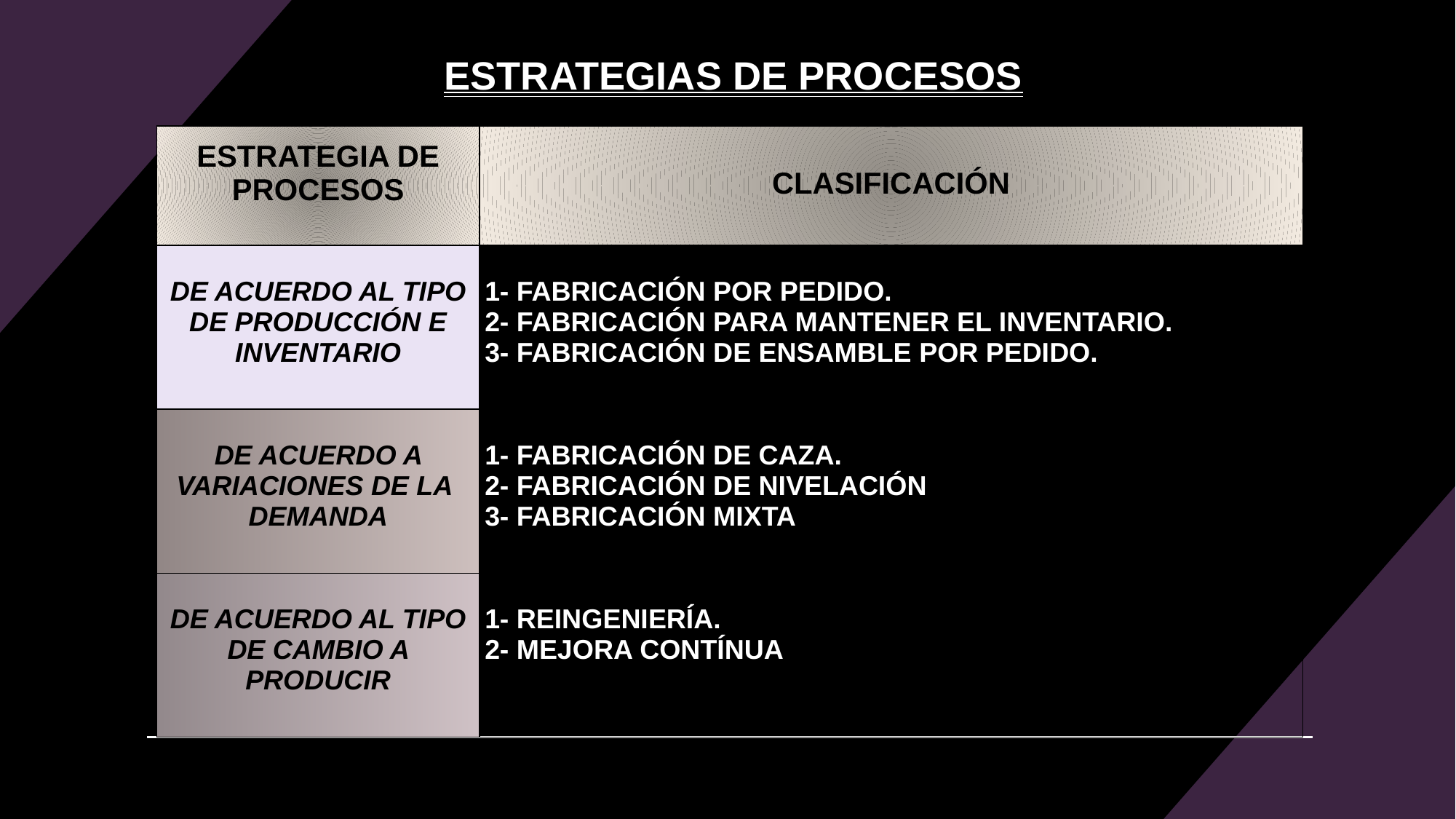

ESTRATEGIAS DE PROCESOS
| ESTRATEGIA DE PROCESOS | CLASIFICACIÓN |
| --- | --- |
| DE ACUERDO AL TIPO DE PRODUCCIÓN E INVENTARIO | 1- FABRICACIÓN POR PEDIDO. 2- FABRICACIÓN PARA MANTENER EL INVENTARIO. 3- FABRICACIÓN DE ENSAMBLE POR PEDIDO. |
| DE ACUERDO A VARIACIONES DE LA DEMANDA | 1- FABRICACIÓN DE CAZA. 2- FABRICACIÓN DE NIVELACIÓN 3- FABRICACIÓN MIXTA |
| DE ACUERDO AL TIPO DE CAMBIO A PRODUCIR | 1- REINGENIERÍA. 2- MEJORA CONTÍNUA |